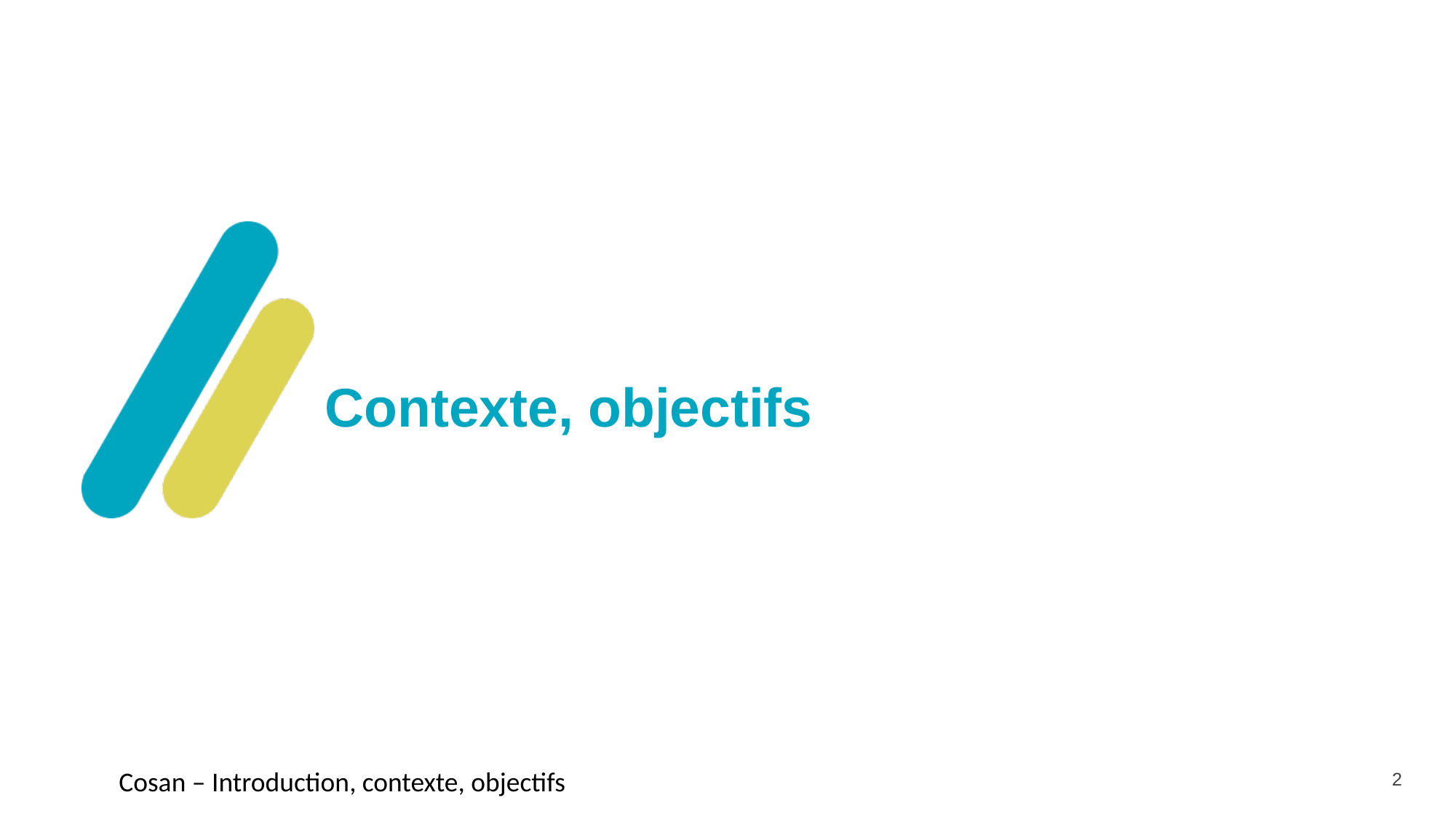

# Contexte, objectifs
2
Cosan – Introduction, contexte, objectifs